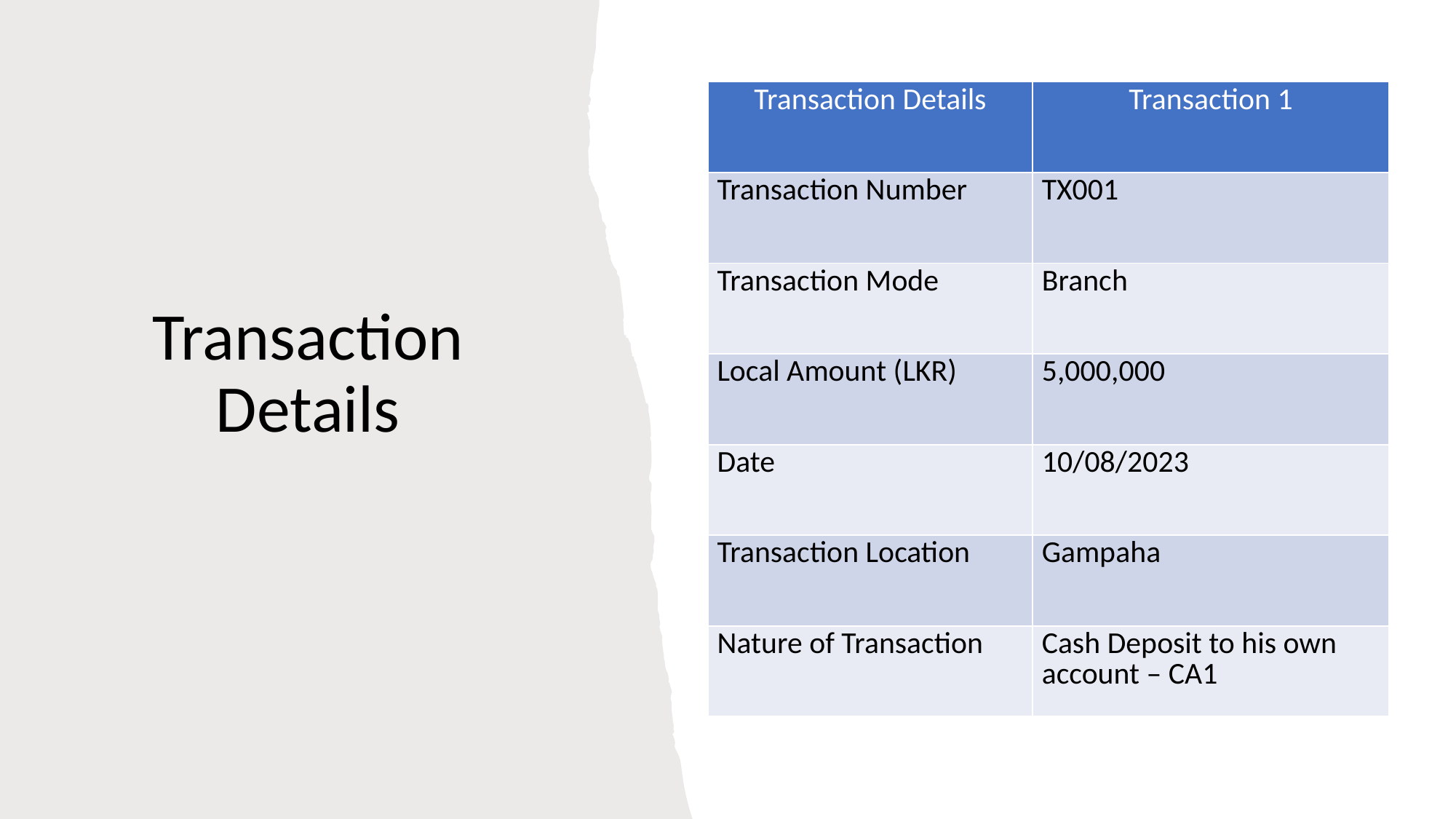

| Transaction Details | Transaction 1 |
| --- | --- |
| Transaction Number | TX001 |
| Transaction Mode | Branch |
| Local Amount (LKR) | 5,000,000 |
| Date | 10/08/2023 |
| Transaction Location | Gampaha |
| Nature of Transaction | Cash Deposit to his own account – CA1 |
# Transaction Details